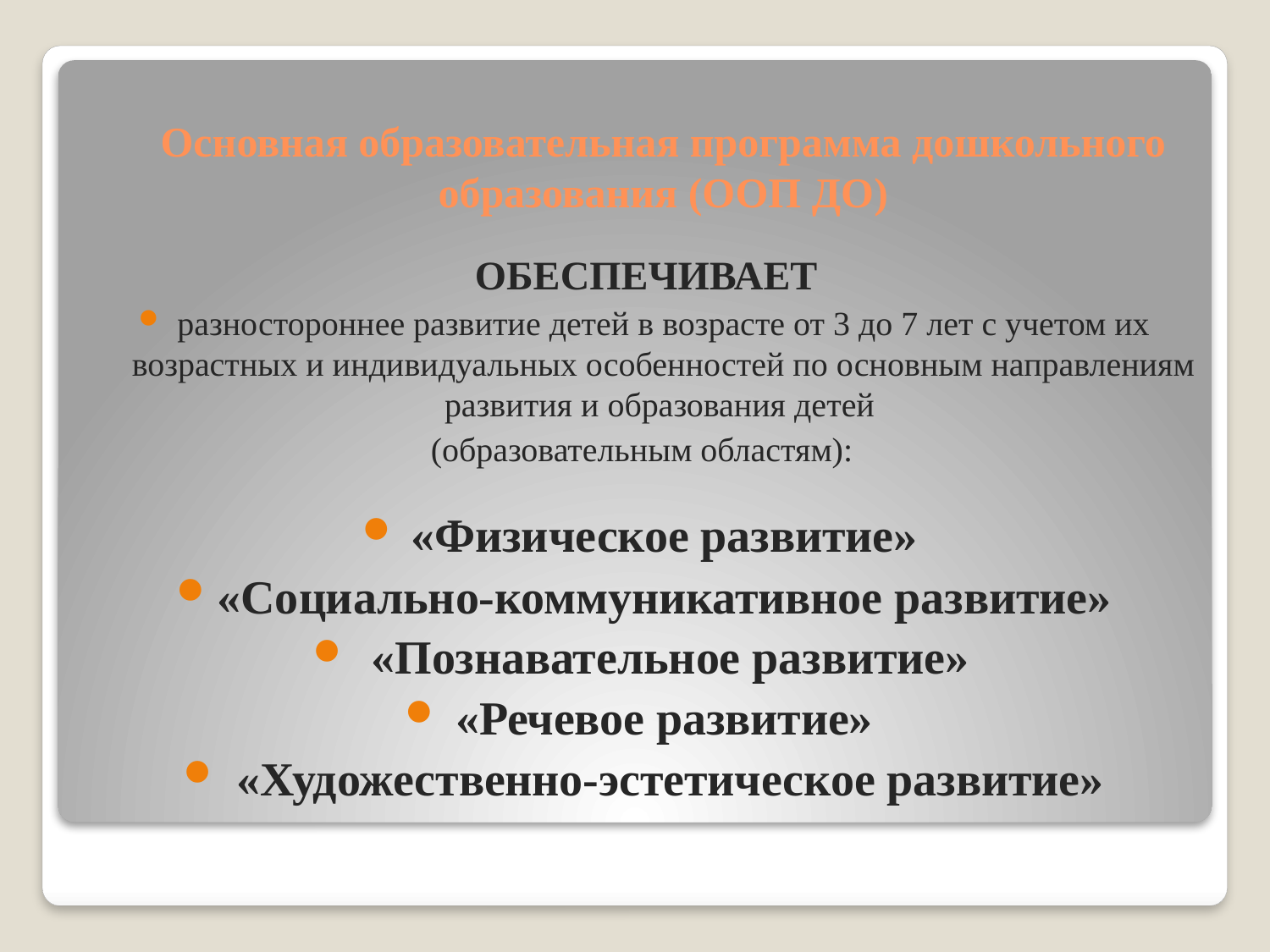

# Основная образовательная программа дошкольного образования (ООП ДО)
ОБЕСПЕЧИВАЕТ
разностороннее развитие детей в возрасте от 3 до 7 лет с учетом их возрастных и индивидуальных особенностей по основным направлениям развития и образования детей
(образовательным областям):

«Физическое развитие»
«Социально-коммуникативное развитие»
 «Познавательное развитие»
«Речевое развитие»
 «Художественно-эстетическое развитие»